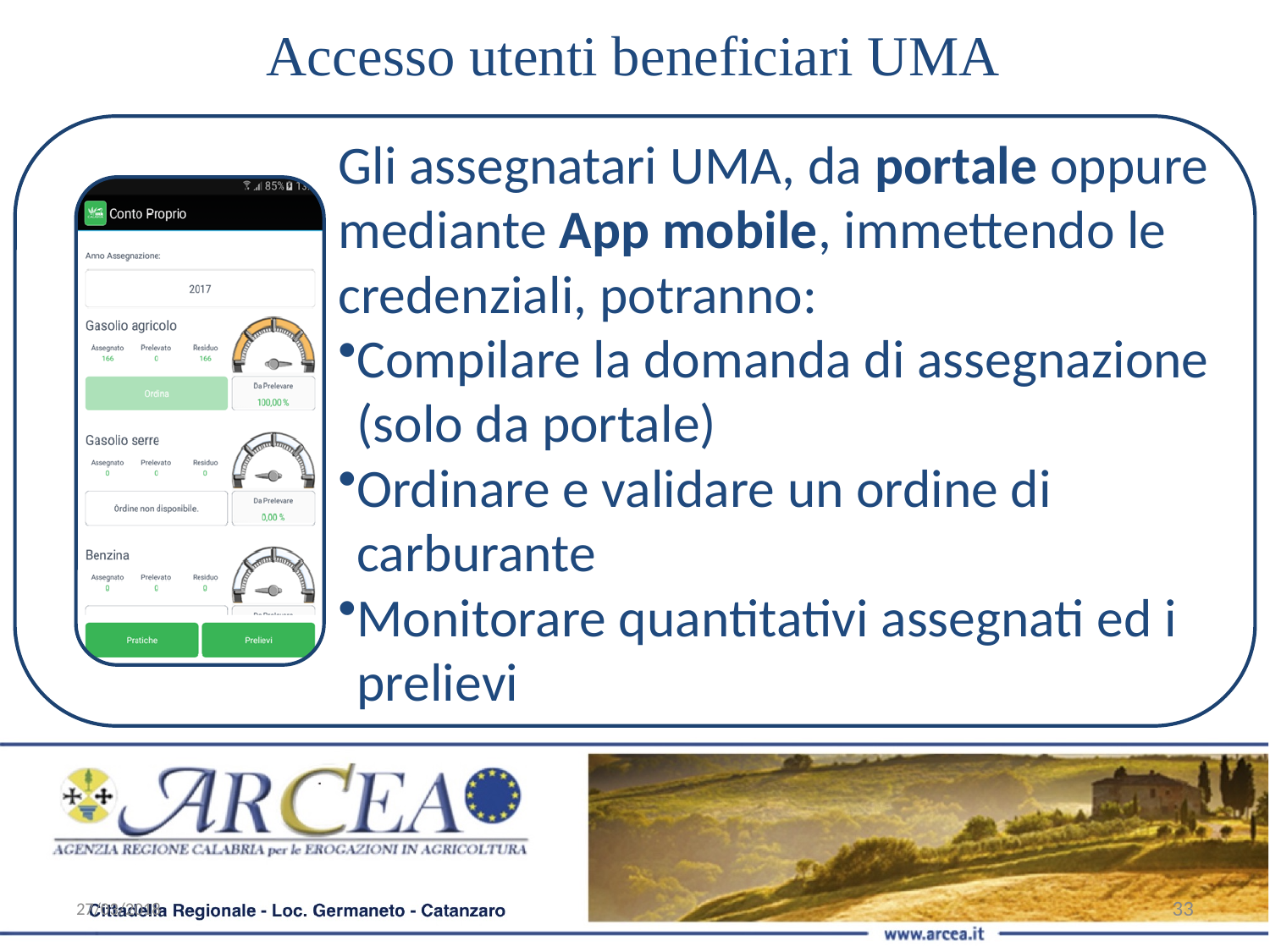

Accesso utenti beneficiari UMA
Gli assegnatari UMA, da portale oppure mediante App mobile, immettendo le credenziali, potranno:
Compilare la domanda di assegnazione (solo da portale)
Ordinare e validare un ordine di carburante
Monitorare quantitativi assegnati ed i prelievi
27/03/2018
33